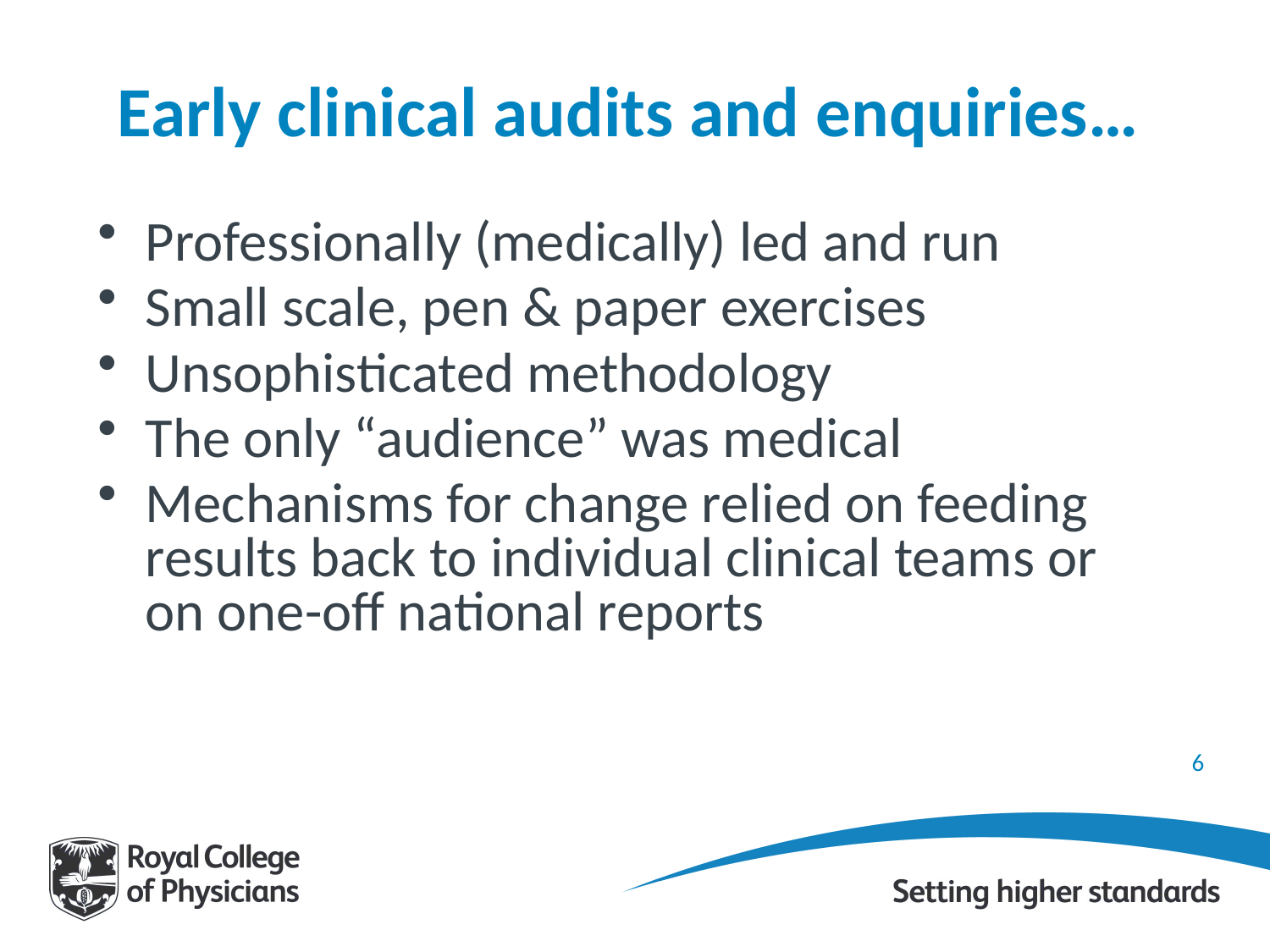

# Early clinical audits and enquiries…
Professionally (medically) led and run
Small scale, pen & paper exercises
Unsophisticated methodology
The only “audience” was medical
Mechanisms for change relied on feeding results back to individual clinical teams or on one-off national reports

6